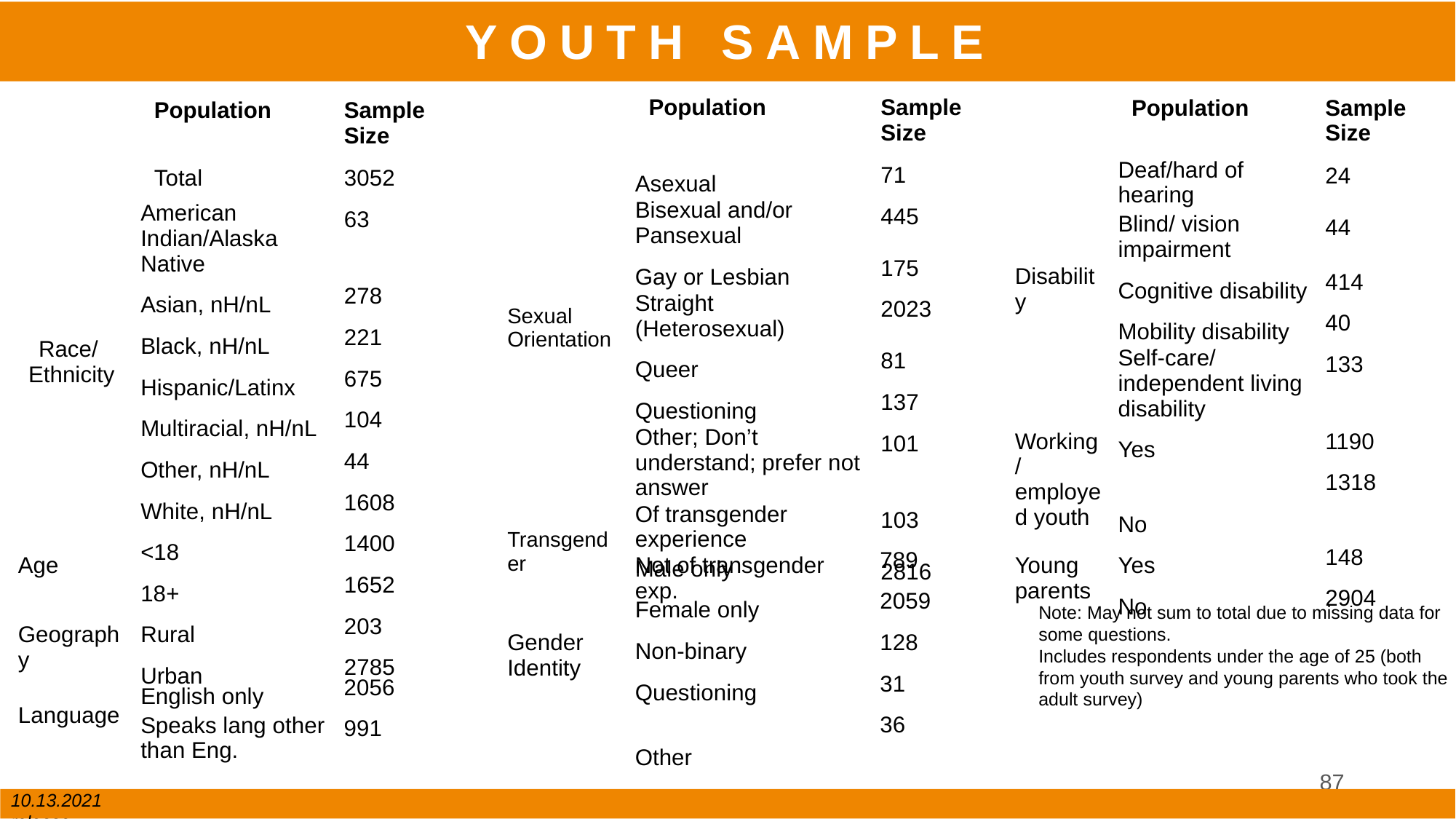

YOUTH SAMPLE

|  | Population | Sample Size |
| --- | --- | --- |
| Sexual Orientation | Asexual | 71 |
| Race/Ethnicity | Bisexual and/or Pansexual | 445 |
|  | Gay or Lesbian | 175 |
|  | Straight (Heterosexual) | 2023 |
|  | Queer | 81 |
|  | Questioning | 137 |
|  | Other; Don’t understand; prefer not answer | 101 |
| Transgender | Of transgender experience | 103 |
|  | Not of transgender exp. | 2816 |
|  | Population | Sample Size |
| --- | --- | --- |
| Disability | Deaf/hard of hearing | 24 |
| Race/Ethnicity | Blind/ vision impairment | 44 |
|  | Cognitive disability | 414 |
|  | Mobility disability | 40 |
|  | Self-care/independent living disability | 133 |
| Working/ employed youth | Yes | 1190 |
|  | No | 1318 |
| Young parents | Yes | 148 |
|  | No | 2904 |
|  | Population | Sample Size |
| --- | --- | --- |
|  | Total | 3052 |
| Race/  Ethnicity | American Indian/Alaska Native | 63 |
|  | Asian, nH/nL | 278 |
|  | Black, nH/nL | 221 |
|  | Hispanic/Latinx | 675 |
|  | Multiracial, nH/nL | 104 |
|  | Other, nH/nL | 44 |
|  | White, nH/nL | 1608 |
| Age | <18 | 1400 |
|  | 18+ | 1652 |
| Geography | Rural | 203 |
|  | Urban | 2785 |
| Gender Identity | Male only | 789 |
| --- | --- | --- |
|  | Female only | 2059 |
|  | Non-binary | 128 |
|  | Questioning | 31 |
|  | Other | 36 |
Note: May not sum to total due to missing data for some questions.
Includes respondents under the age of 25 (both from youth survey and young parents who took the adult survey)
| Language | English only | 2056 |
| --- | --- | --- |
|  | Speaks lang other than Eng. | 991 |
87
10.13.2021 release